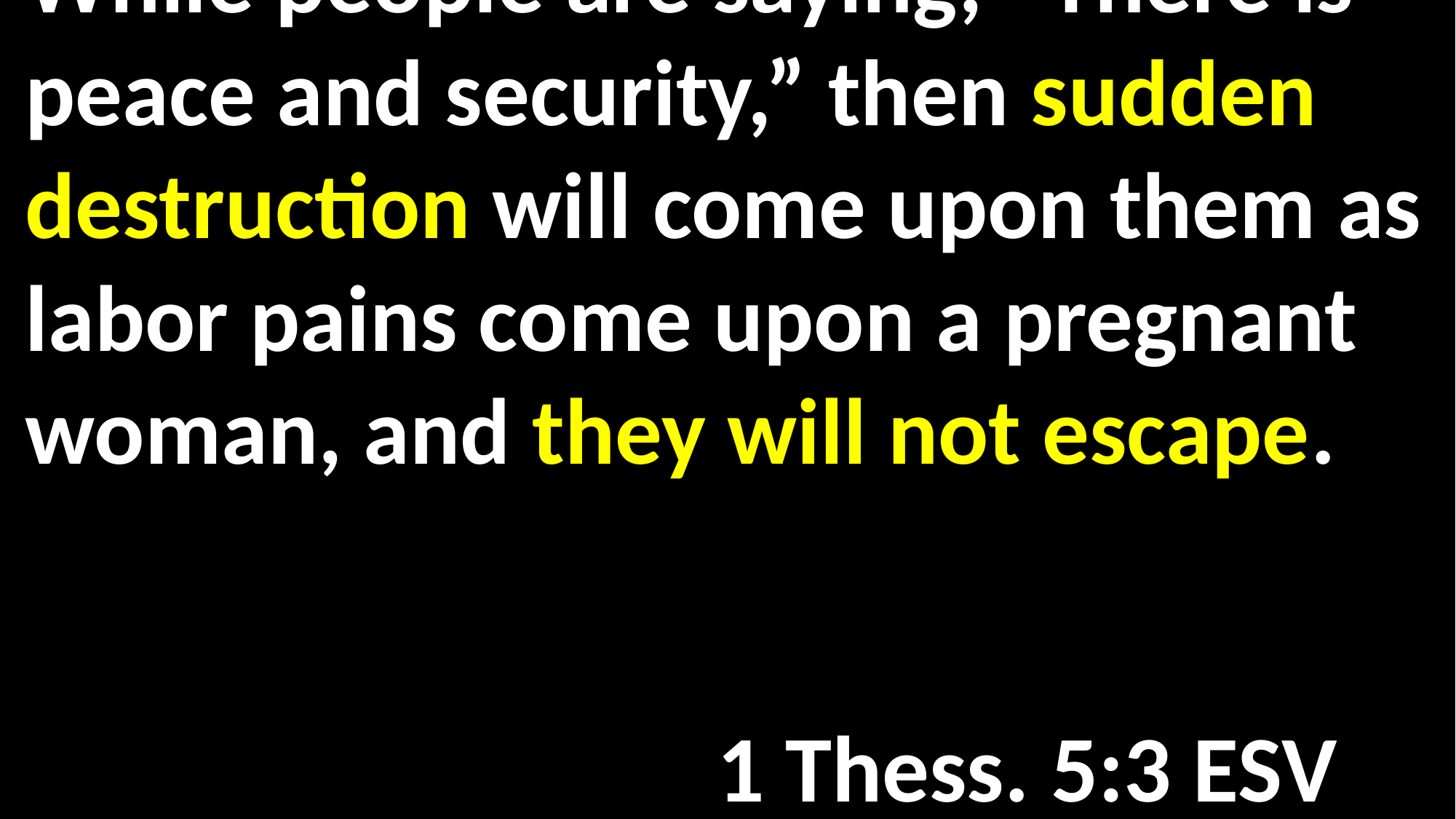

While people are saying, “There is peace and security,” then sudden destruction will come upon them as labor pains come upon a pregnant woman, and they will not escape. 												                     																            1 Thess. 5:3 ESV